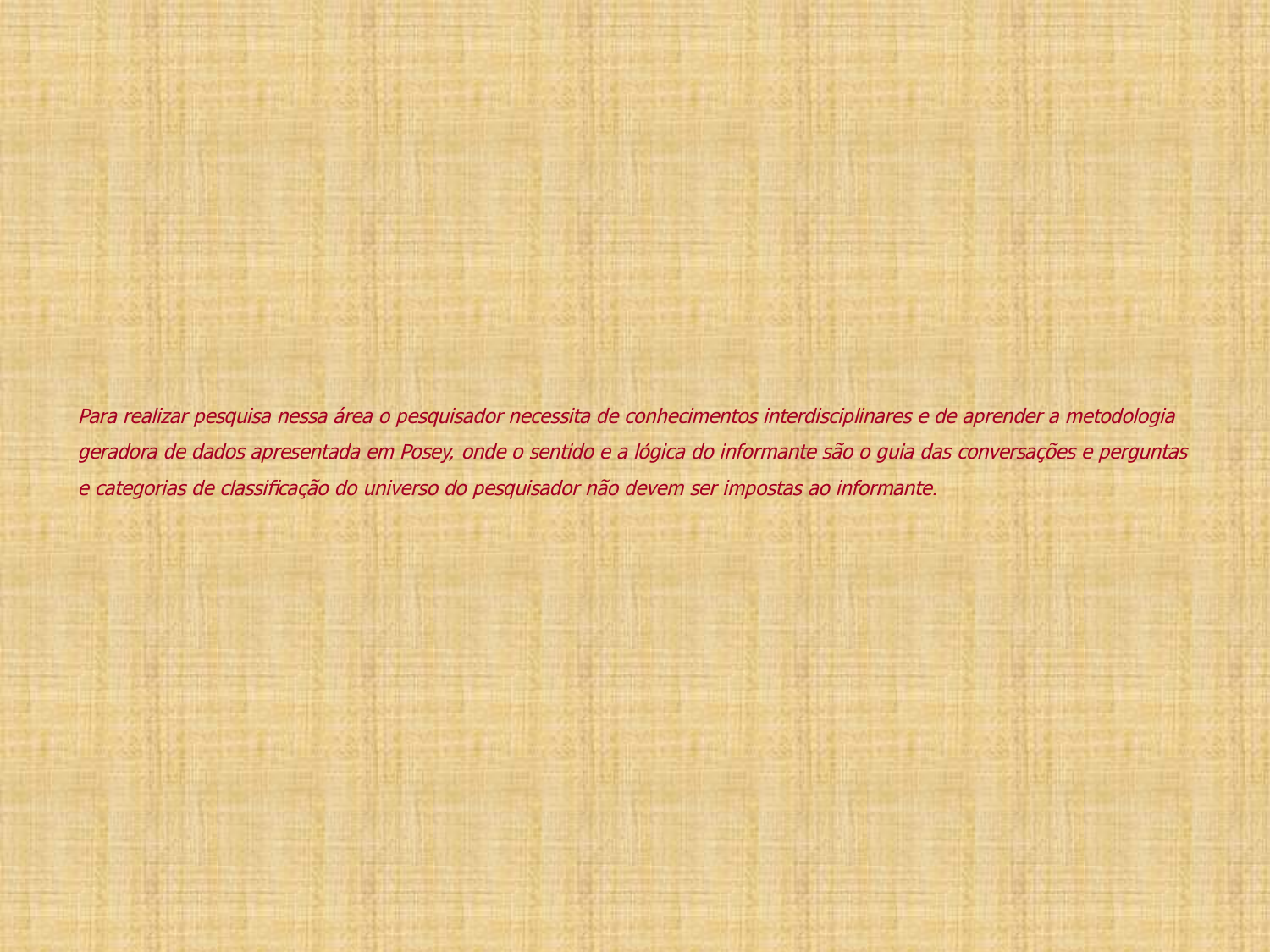

# Para realizar pesquisa nessa área o pesquisador necessita de conhecimentos interdisciplinares e de aprender a metodologia geradora de dados apresentada em Posey, onde o sentido e a lógica do informante são o guia das conversações e perguntas e categorias de classificação do universo do pesquisador não devem ser impostas ao informante.